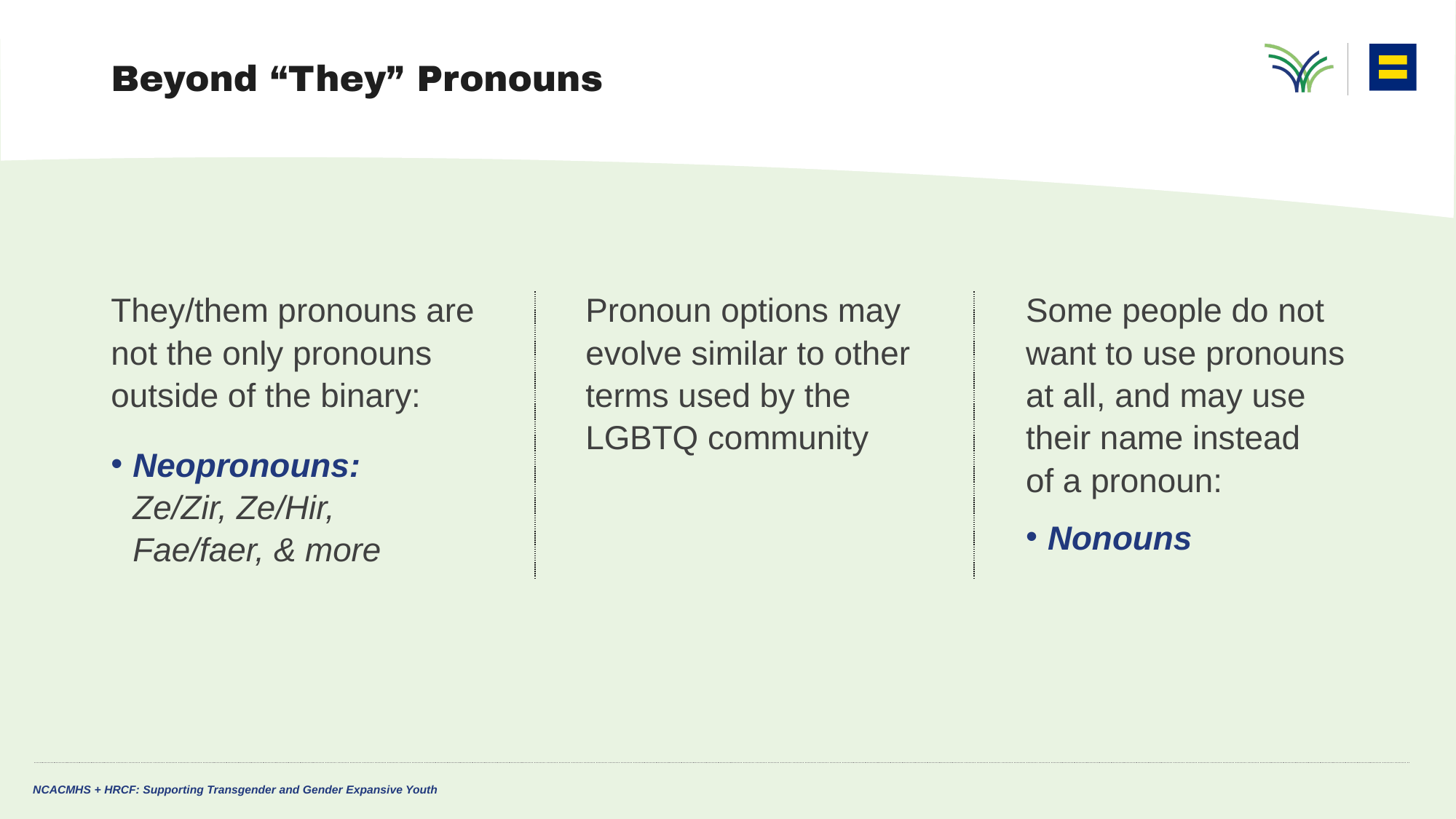

# Beyond “They” Pronouns
Pronoun options may evolve similar to other terms used by the LGBTQ community
Some people do not want to use pronouns
at all, and may use
their name instead
of a pronoun:
Nonouns
They/them pronouns are not the only pronouns outside of the binary:
Neopronouns:
Ze/Zir, Ze/Hir,
Fae/faer, & more